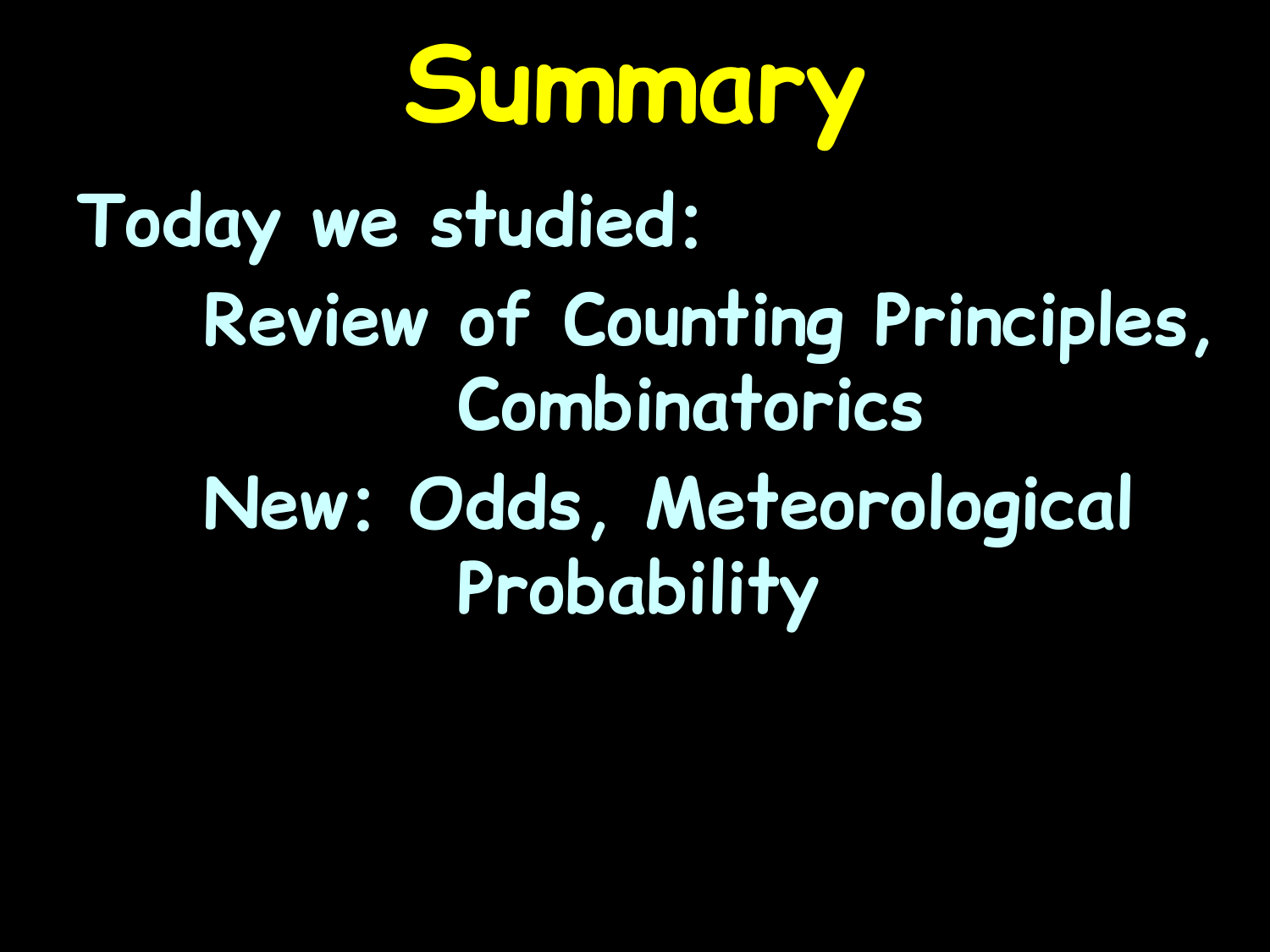

# Summary
Today we studied:
	Review of Counting Principles, 			Combinatorics
	New: Odds	, Meteorological 				Probability